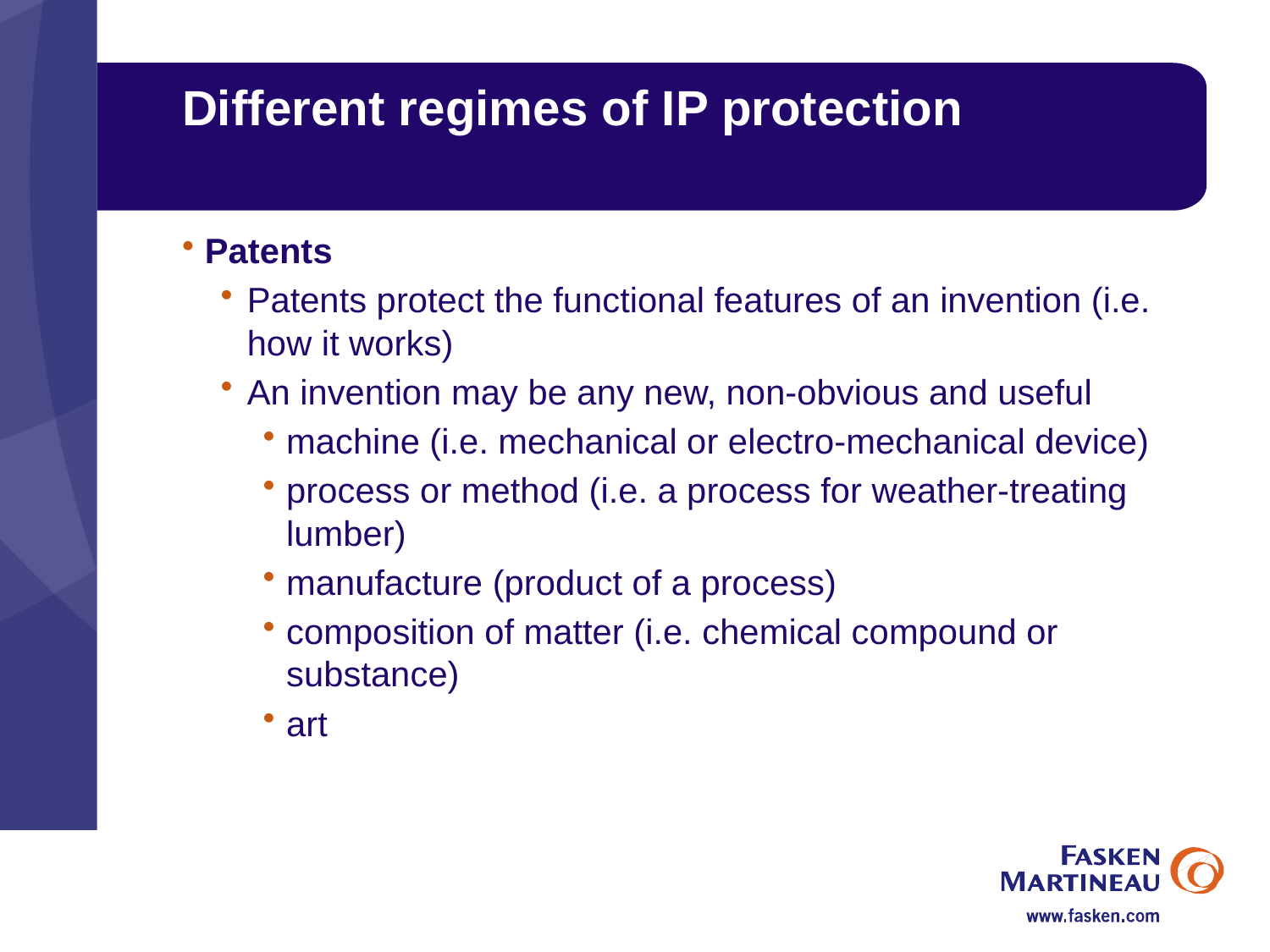

# Different regimes of IP protection
Patents
Patents protect the functional features of an invention (i.e. how it works)
An invention may be any new, non-obvious and useful
machine (i.e. mechanical or electro-mechanical device)
process or method (i.e. a process for weather-treating lumber)
manufacture (product of a process)
composition of matter (i.e. chemical compound or substance)
art